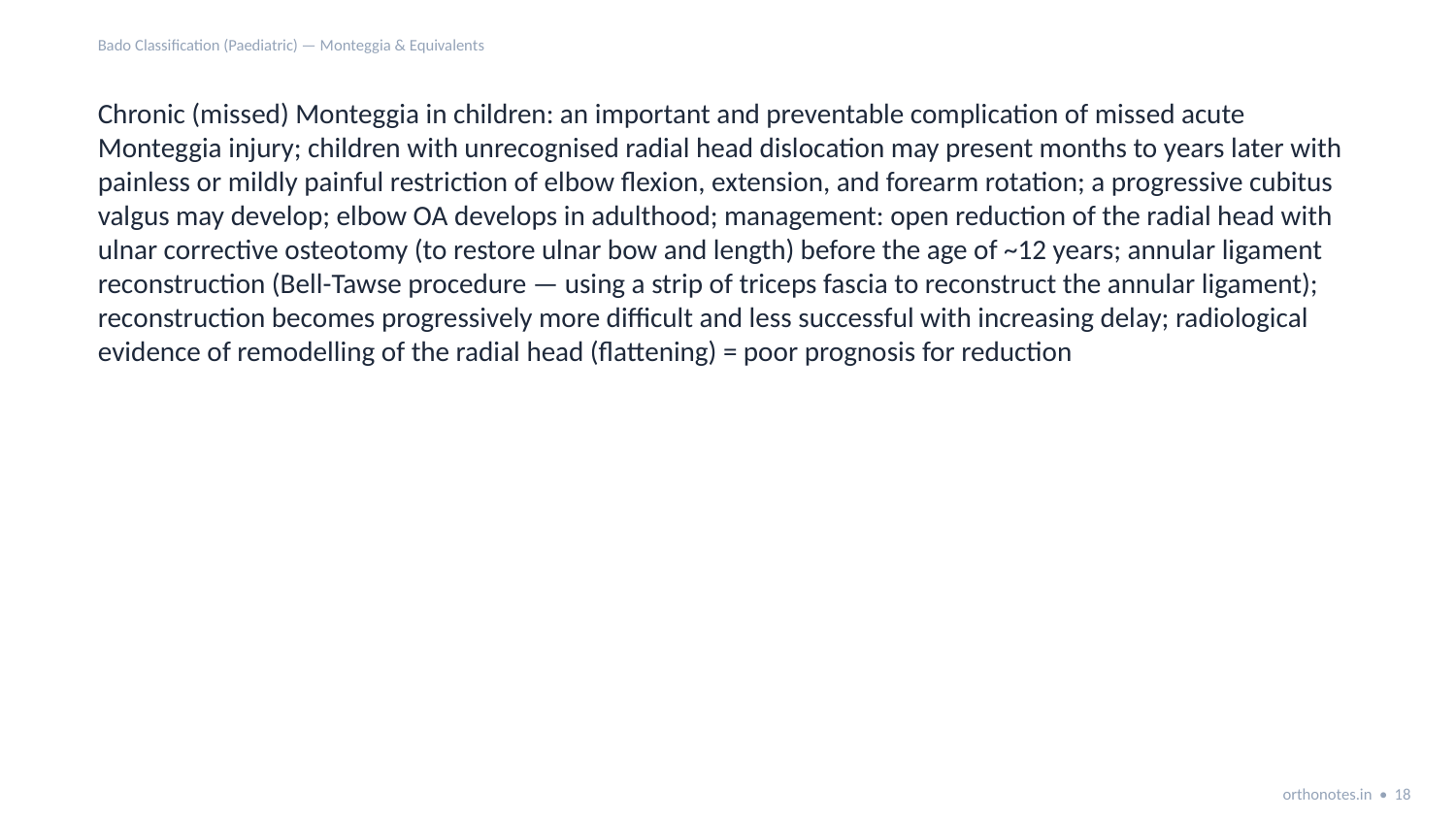

Bado Classification (Paediatric) — Monteggia & Equivalents
Chronic (missed) Monteggia in children: an important and preventable complication of missed acute Monteggia injury; children with unrecognised radial head dislocation may present months to years later with painless or mildly painful restriction of elbow flexion, extension, and forearm rotation; a progressive cubitus valgus may develop; elbow OA develops in adulthood; management: open reduction of the radial head with ulnar corrective osteotomy (to restore ulnar bow and length) before the age of ~12 years; annular ligament reconstruction (Bell-Tawse procedure — using a strip of triceps fascia to reconstruct the annular ligament); reconstruction becomes progressively more difficult and less successful with increasing delay; radiological evidence of remodelling of the radial head (flattening) = poor prognosis for reduction
orthonotes.in  •  18